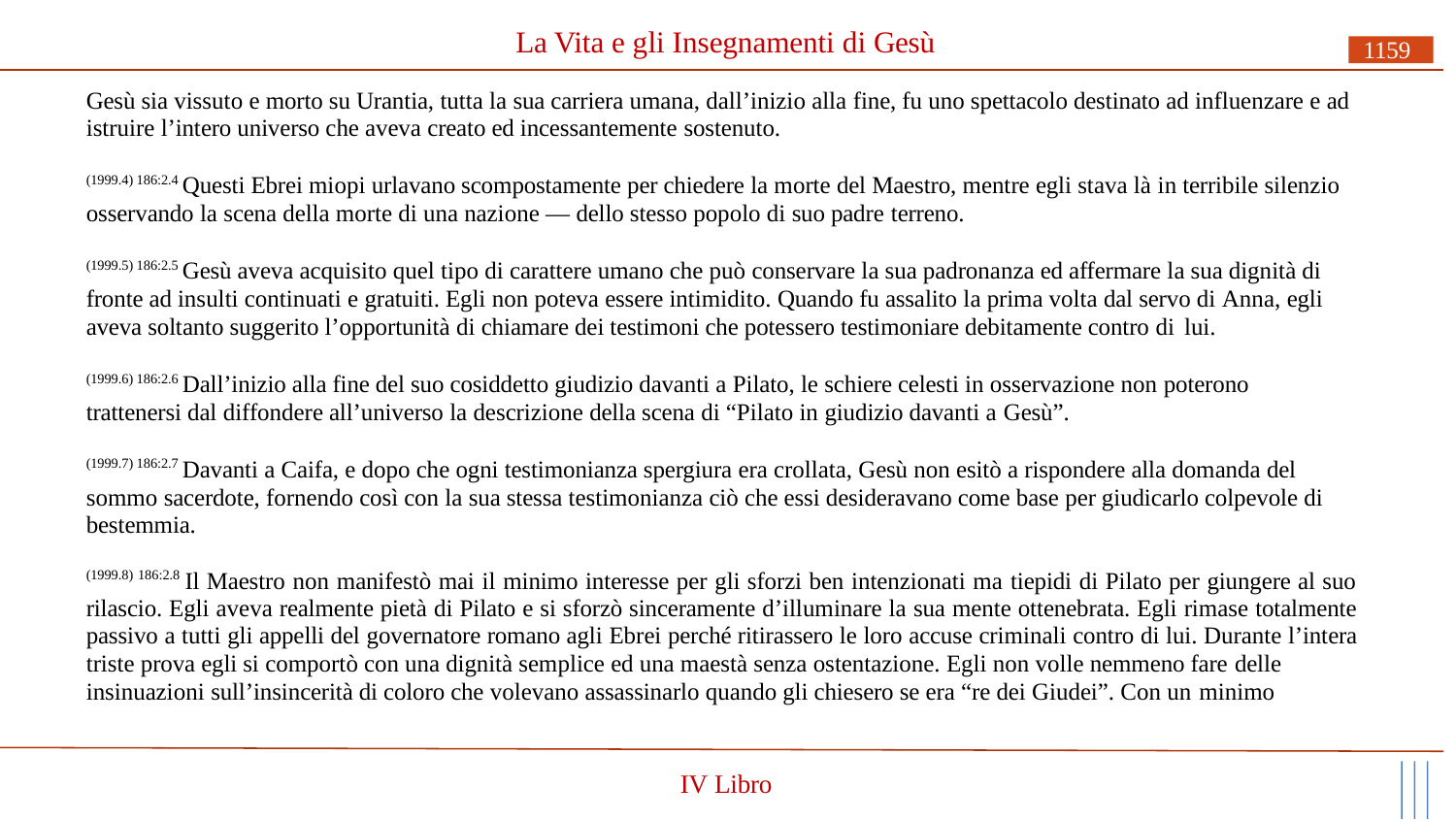

# La Vita e gli Insegnamenti di Gesù
1159

Gesù sia vissuto e morto su Urantia, tutta la sua carriera umana, dall’inizio alla fine, fu uno spettacolo destinato ad influenzare e ad  istruire l’intero universo che aveva creato ed incessantemente sostenuto.

(1999.4) 186:2.4 Questi Ebrei miopi urlavano scompostamente per chiedere la morte del Maestro, mentre egli stava là in terribile silenzio  osservando la scena della morte di una nazione — dello stesso popolo di suo padre terreno.

(1999.5) 186:2.5 Gesù aveva acquisito quel tipo di carattere umano che può conservare la sua padronanza ed affermare la sua dignità di  fronte ad insulti continuati e gratuiti. Egli non poteva essere intimidito. Quando fu assalito la prima volta dal servo di Anna, egli  aveva soltanto suggerito l’opportunità di chiamare dei testimoni che potessero testimoniare debitamente contro di lui.

(1999.6) 186:2.6 Dall’inizio alla fine del suo cosiddetto giudizio davanti a Pilato, le schiere celesti in osservazione non poterono  trattenersi dal diffondere all’universo la descrizione della scena di “Pilato in giudizio davanti a Gesù”.

(1999.7) 186:2.7 Davanti a Caifa, e dopo che ogni testimonianza spergiura era crollata, Gesù non esitò a rispondere alla domanda del  sommo sacerdote, fornendo così con la sua stessa testimonianza ciò che essi desideravano come base per giudicarlo colpevole di  bestemmia.

(1999.8) 186:2.8 Il Maestro non manifestò mai il minimo interesse per gli sforzi ben intenzionati ma tiepidi di Pilato per giungere al suo  rilascio. Egli aveva realmente pietà di Pilato e si sforzò sinceramente d’illuminare la sua mente ottenebrata. Egli rimase totalmente  passivo a tutti gli appelli del governatore romano agli Ebrei perché ritirassero le loro accuse criminali contro di lui. Durante l’intera  triste prova egli si comportò con una dignità semplice ed una maestà senza ostentazione. Egli non volle nemmeno fare delle
insinuazioni sull’insincerità di coloro che volevano assassinarlo quando gli chiesero se era “re dei Giudei”. Con un minimo

IV Libro